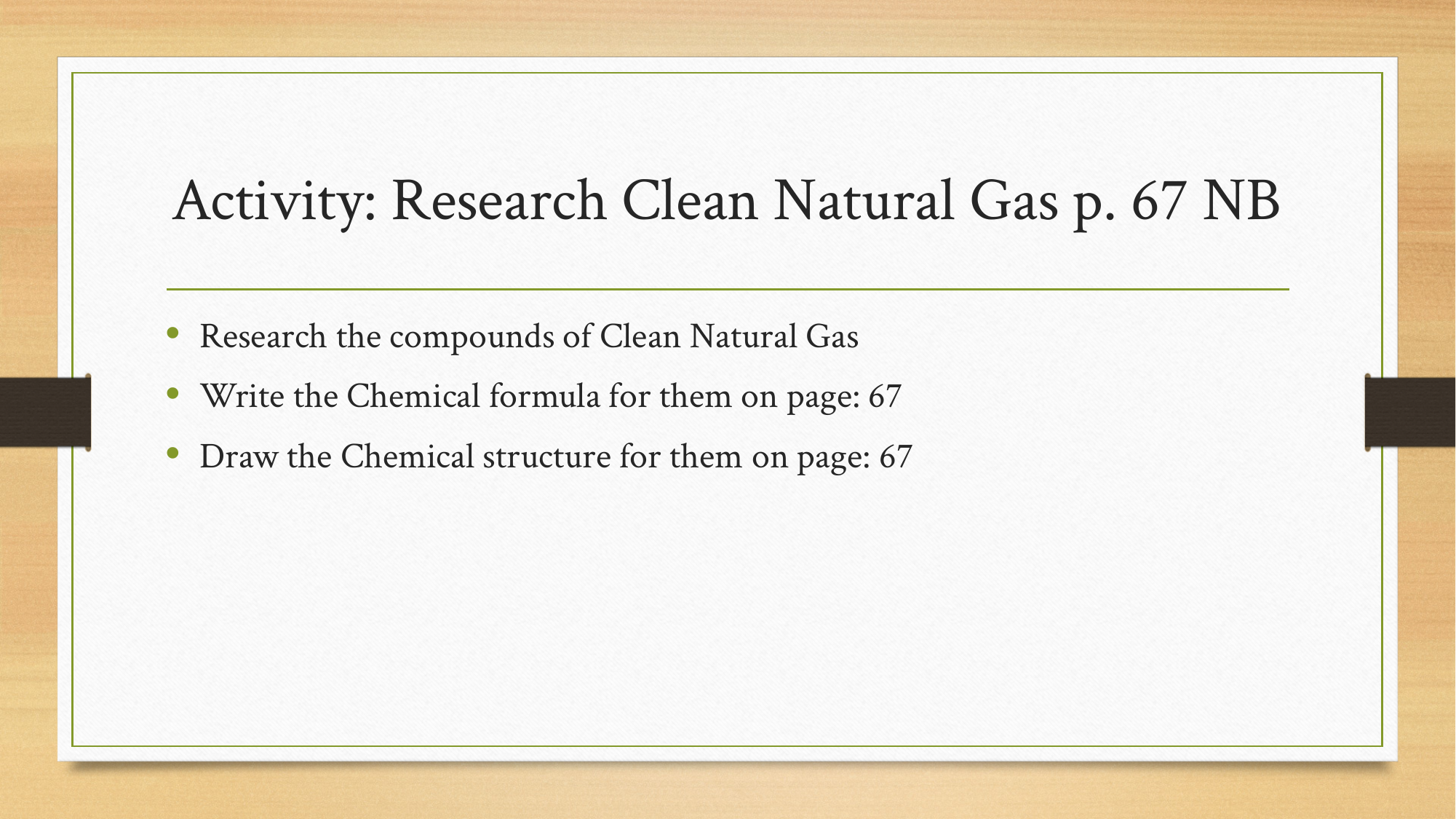

# Activity: Research Clean Natural Gas p. 67 NB
Research the compounds of Clean Natural Gas
Write the Chemical formula for them on page: 67
Draw the Chemical structure for them on page: 67